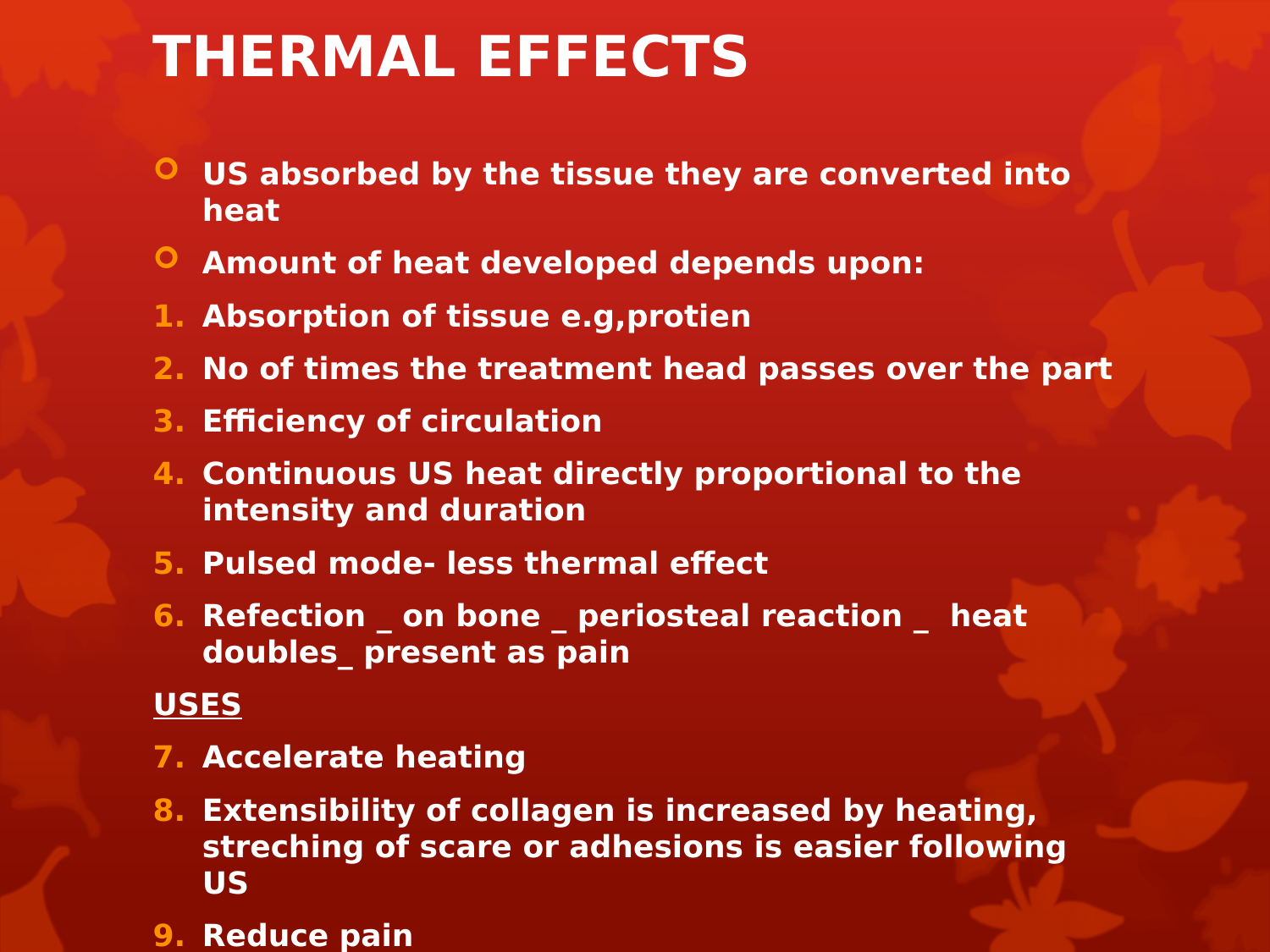

# THERMAL EFFECTS
US absorbed by the tissue they are converted into heat
Amount of heat developed depends upon:
Absorption of tissue e.g,protien
No of times the treatment head passes over the part
Efficiency of circulation
Continuous US heat directly proportional to the intensity and duration
Pulsed mode- less thermal effect
Refection _ on bone _ periosteal reaction _  heat doubles_ present as pain
USES
Accelerate heating
Extensibility of collagen is increased by heating, streching of scare or adhesions is easier following US
Reduce pain